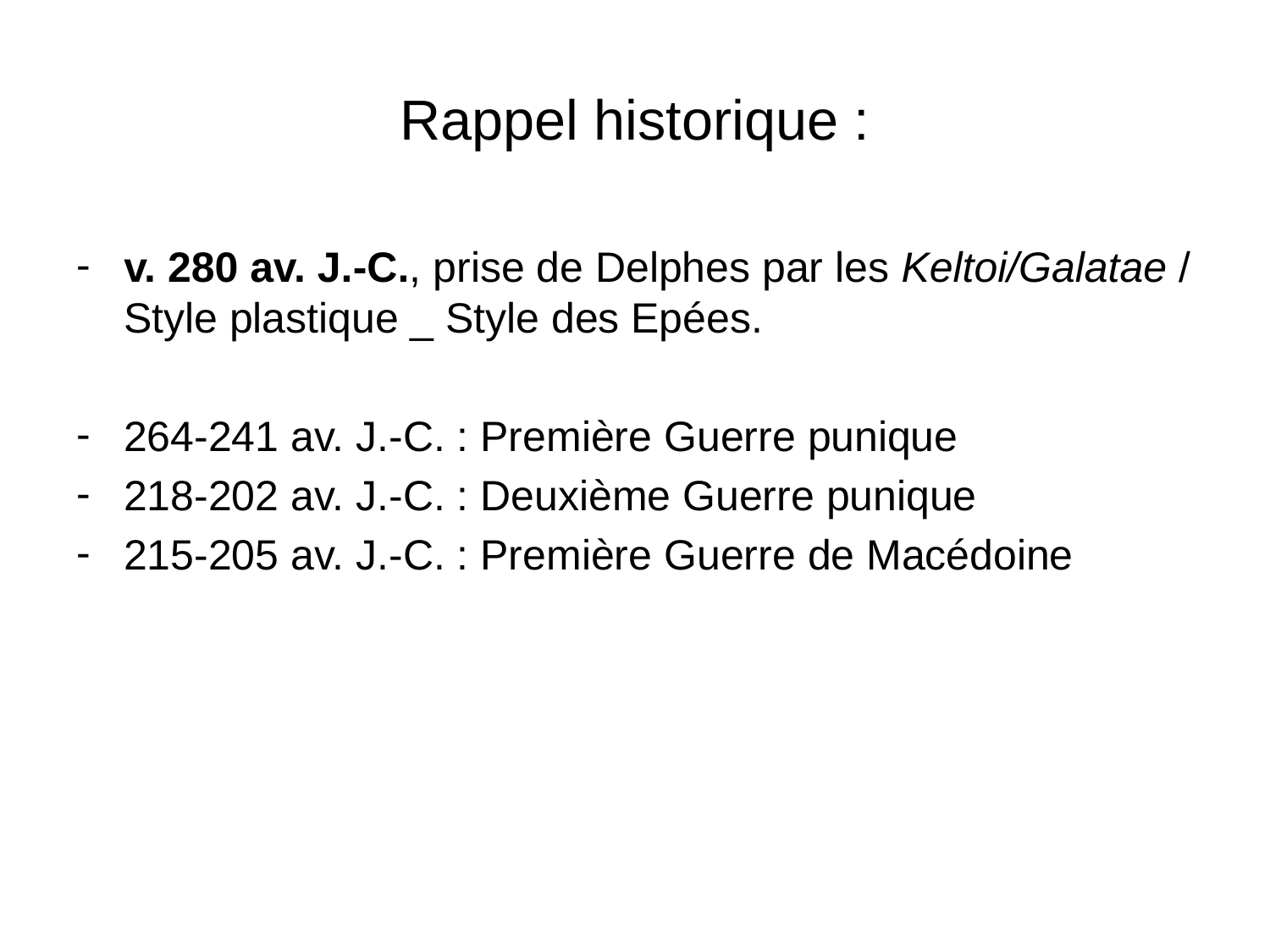

# Rappel historique :

v. 280 av. J.-C., prise de Delphes par les Keltoi/Galatae / Style plastique _ Style des Epées.

264-241 av. J.-C. : Première Guerre punique
218-202 av. J.-C. : Deuxième Guerre punique
215-205 av. J.-C. : Première Guerre de Macédoine